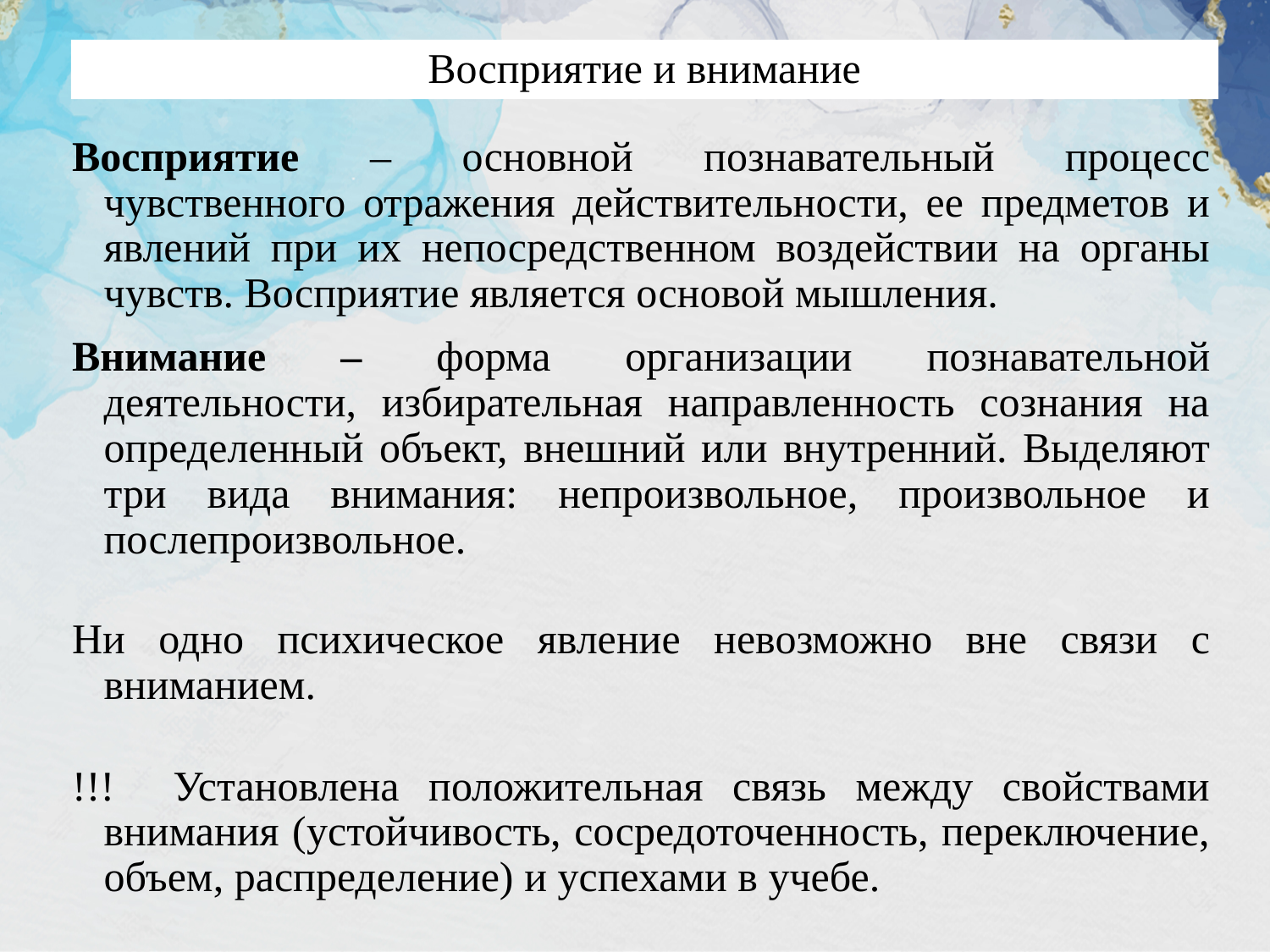

# Восприятие и внимание
Восприятие – основной познавательный процесс чувственного отражения действительности, ее предметов и явлений при их непосредственном воздействии на органы чувств. Восприятие является основой мышления.
Внимание – форма организации познавательной деятельности, избирательная направленность сознания на определенный объект, внешний или внутренний. Выделяют три вида внимания: непроизвольное, произвольное и послепроизвольное.

Ни одно психическое явление невозможно вне связи с вниманием.

!!!  Установлена положительная связь между свойствами внимания (устойчивость, сосредоточенность, переключение, объем, распределение) и успехами в учебе.